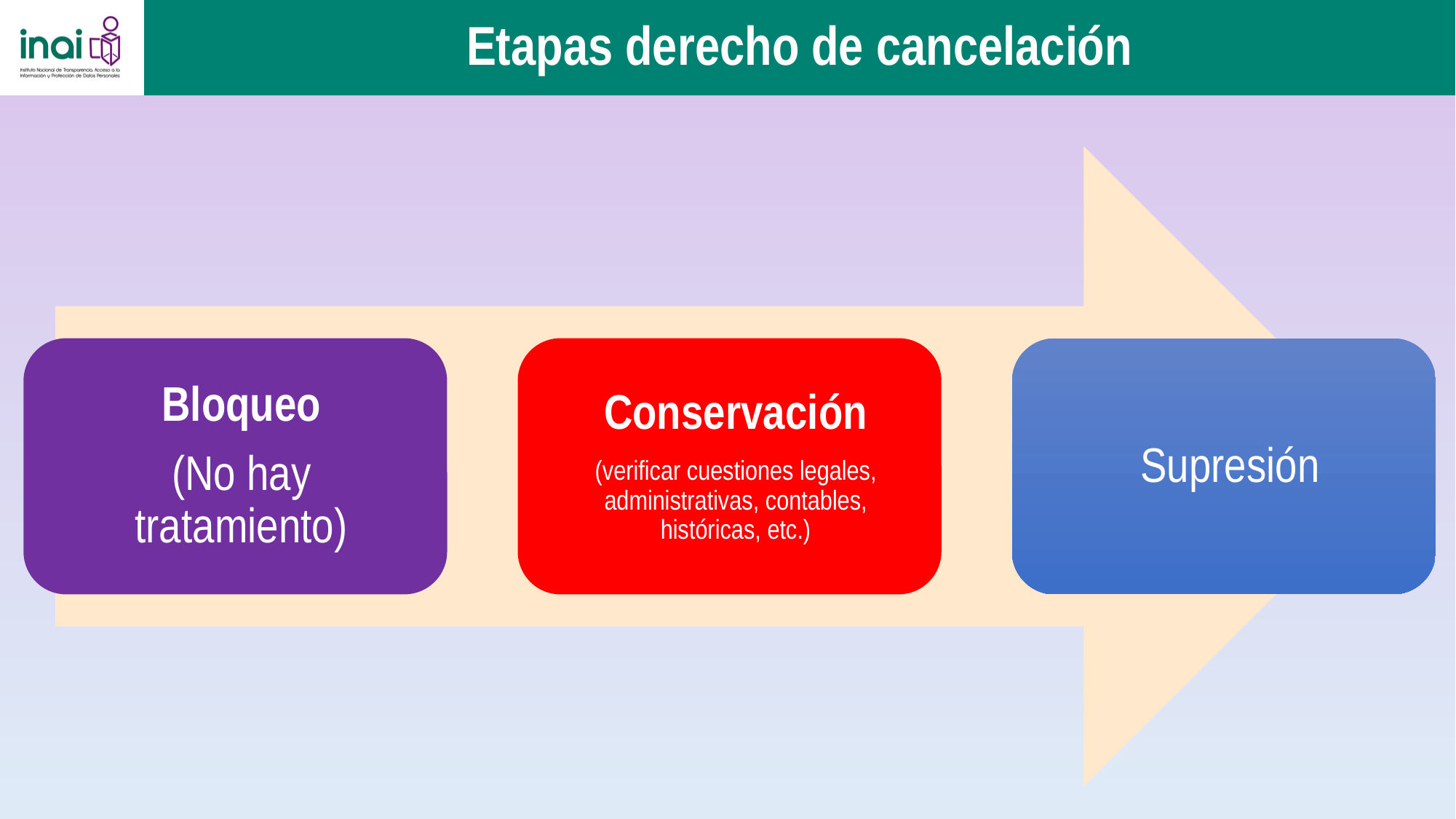

# Etapas derecho de cancelación
Bloqueo
(No hay tratamiento)
Conservación
(verificar cuestiones legales, administrativas, contables, históricas, etc.)
Supresión